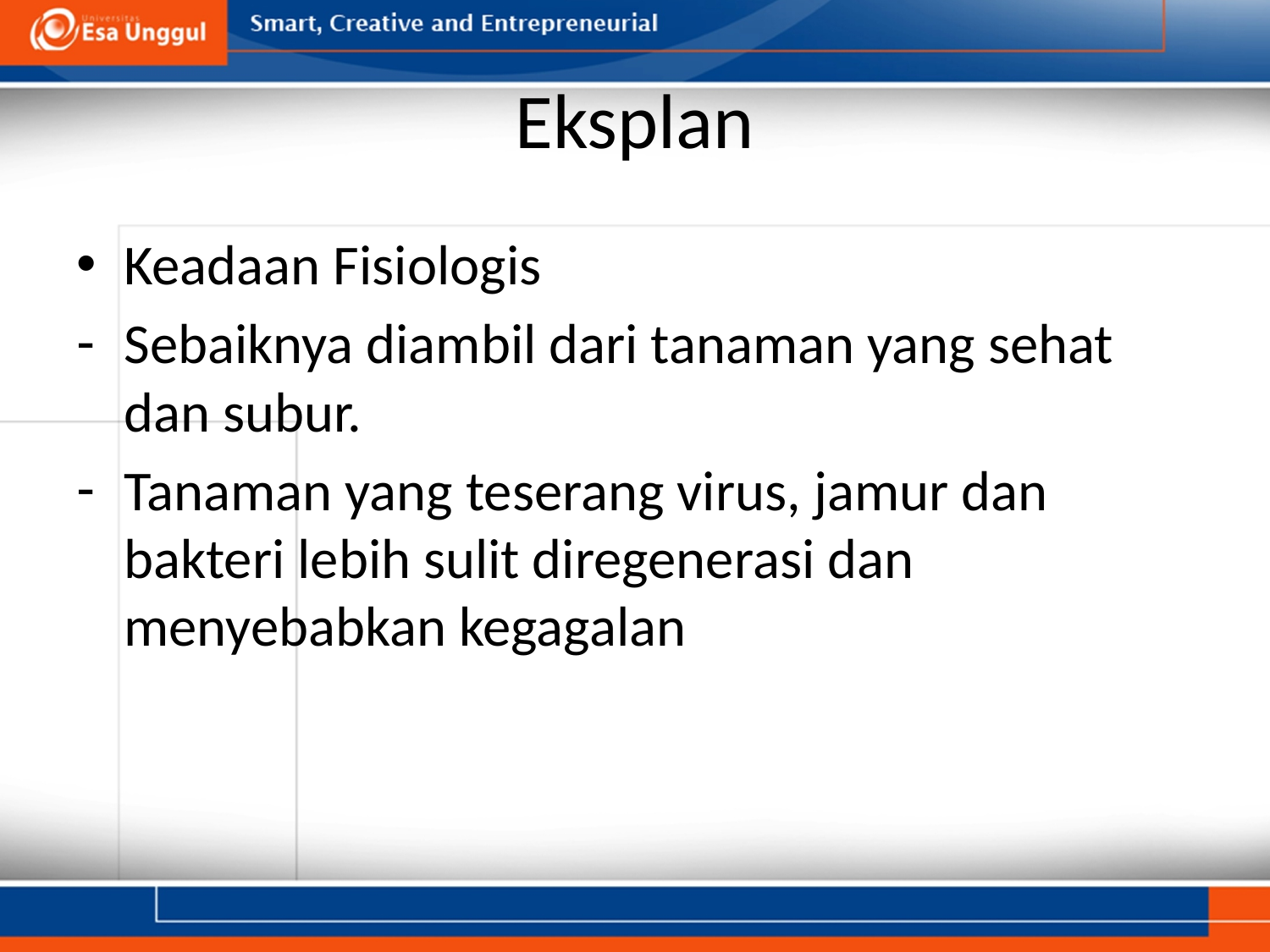

# Eksplan
Keadaan Fisiologis
Sebaiknya diambil dari tanaman yang sehat dan subur.
Tanaman yang teserang virus, jamur dan bakteri lebih sulit diregenerasi dan menyebabkan kegagalan